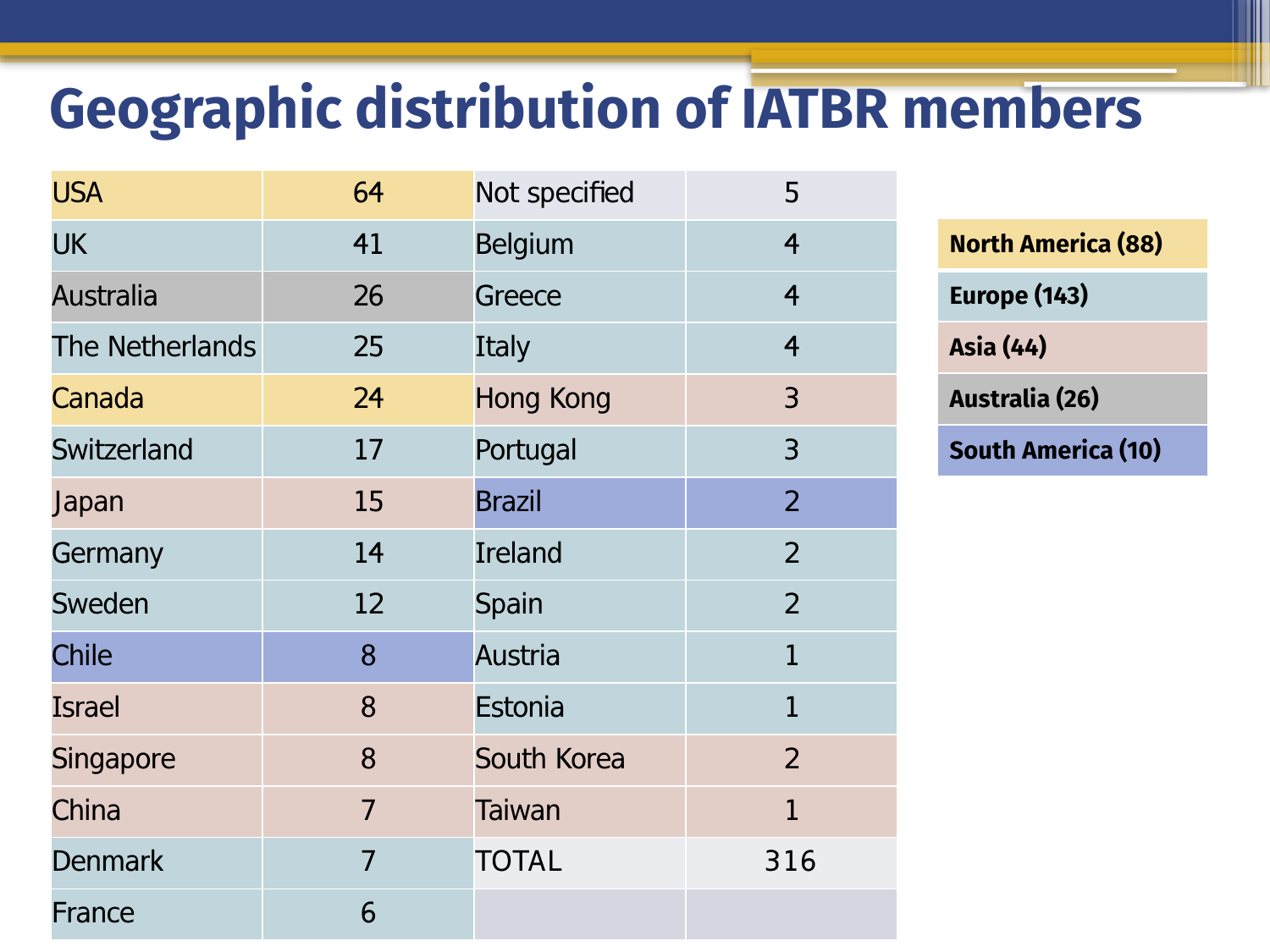

# Geographic distribution of IATBR members
|  |  |  |  |
| --- | --- | --- | --- |
| USA | 64 | Not specified | 5 |
| UK | 41 | Belgium | 4 |
| Australia | 26 | Greece | 4 |
| The Netherlands | 25 | Italy | 4 |
| Canada | 24 | Hong Kong | 3 |
| Switzerland | 17 | Portugal | 3 |
| Japan | 15 | Brazil | 2 |
| Germany | 14 | Ireland | 2 |
| Sweden | 12 | Spain | 2 |
| Chile | 8 | Austria | 1 |
| Israel | 8 | Estonia | 1 |
| Singapore | 8 | South Korea | 2 |
| China | 7 | Taiwan | 1 |
| Denmark | 7 | TOTAL | 316 |
| France | 6 |  |  |
| North America (88) |
| --- |
| Europe (143) |
| Asia (44) |
| Australia (26) |
| South America (10) |